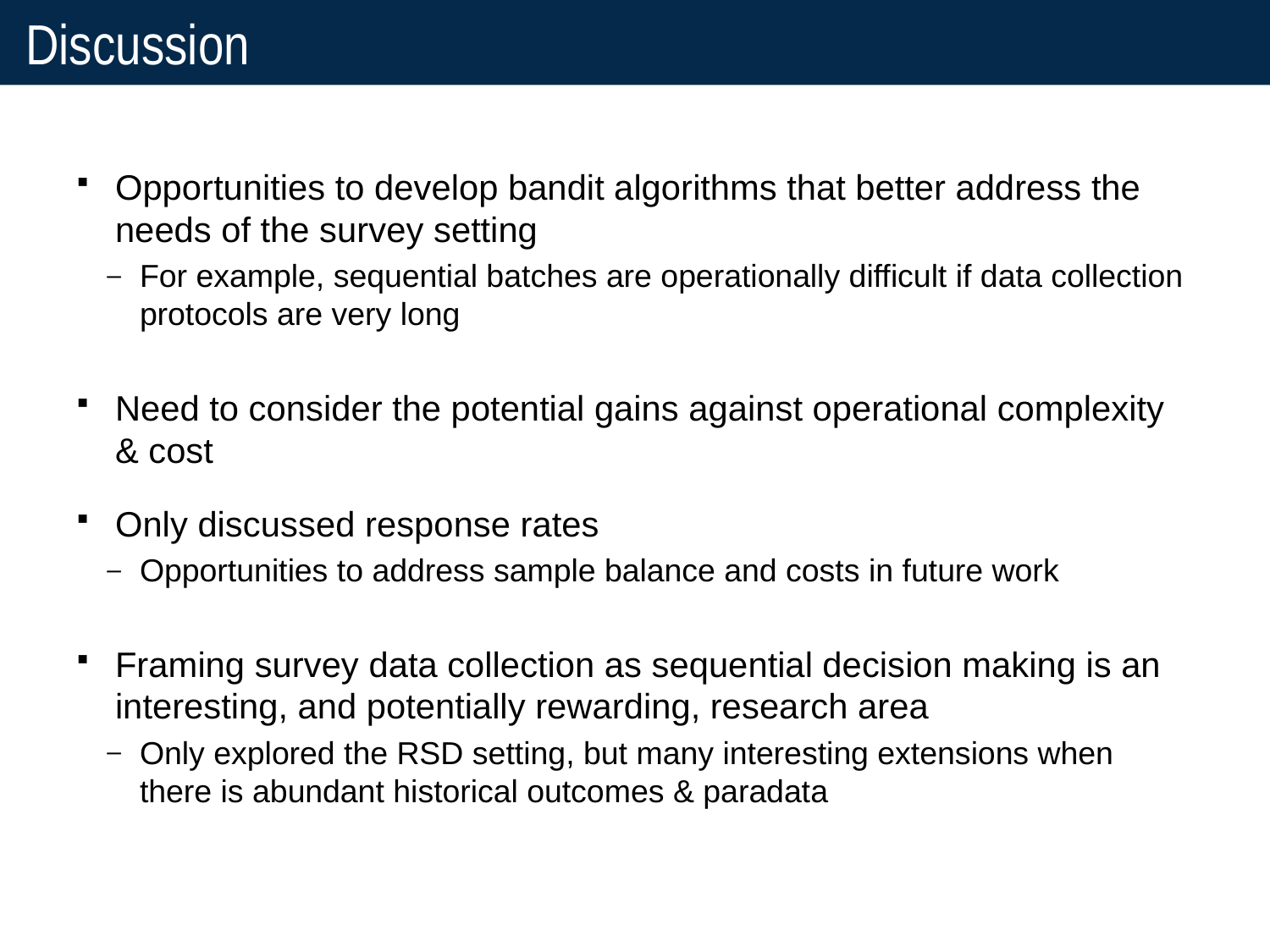

# Discussion
Opportunities to develop bandit algorithms that better address the needs of the survey setting
For example, sequential batches are operationally difficult if data collection protocols are very long

Need to consider the potential gains against operational complexity & cost

Only discussed response rates
Opportunities to address sample balance and costs in future work

Framing survey data collection as sequential decision making is an interesting, and potentially rewarding, research area
Only explored the RSD setting, but many interesting extensions when there is abundant historical outcomes & paradata